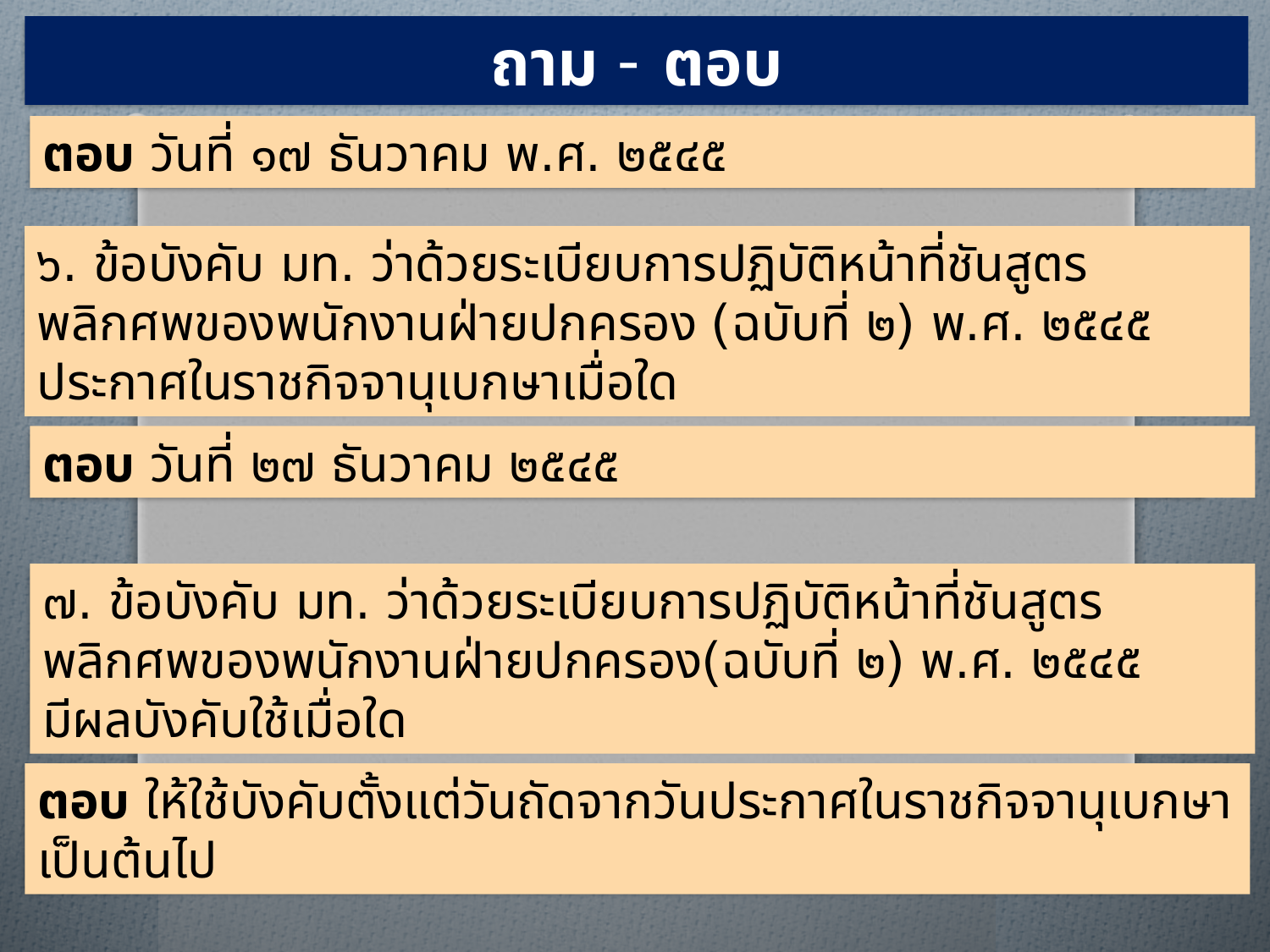

ถาม - ตอบ
ตอบ วันที่ ๑๗ ธันวาคม พ.ศ. ๒๕๔๕
๖. ข้อบังคับ มท. ว่าด้วยระเบียบการปฏิบัติหน้าที่ชันสูตร
พลิกศพของพนักงานฝ่ายปกครอง (ฉบับที่ ๒) พ.ศ. ๒๕๔๕ ประกาศในราชกิจจานุเบกษาเมื่อใด
ตอบ วันที่ ๒๗ ธันวาคม ๒๕๔๕
๗. ข้อบังคับ มท. ว่าด้วยระเบียบการปฏิบัติหน้าที่ชันสูตร
พลิกศพของพนักงานฝ่ายปกครอง(ฉบับที่ ๒) พ.ศ. ๒๕๔๕
มีผลบังคับใช้เมื่อใด
ตอบ ให้ใช้บังคับตั้งแต่วันถัดจากวันประกาศในราชกิจจานุเบกษา เป็นต้นไป